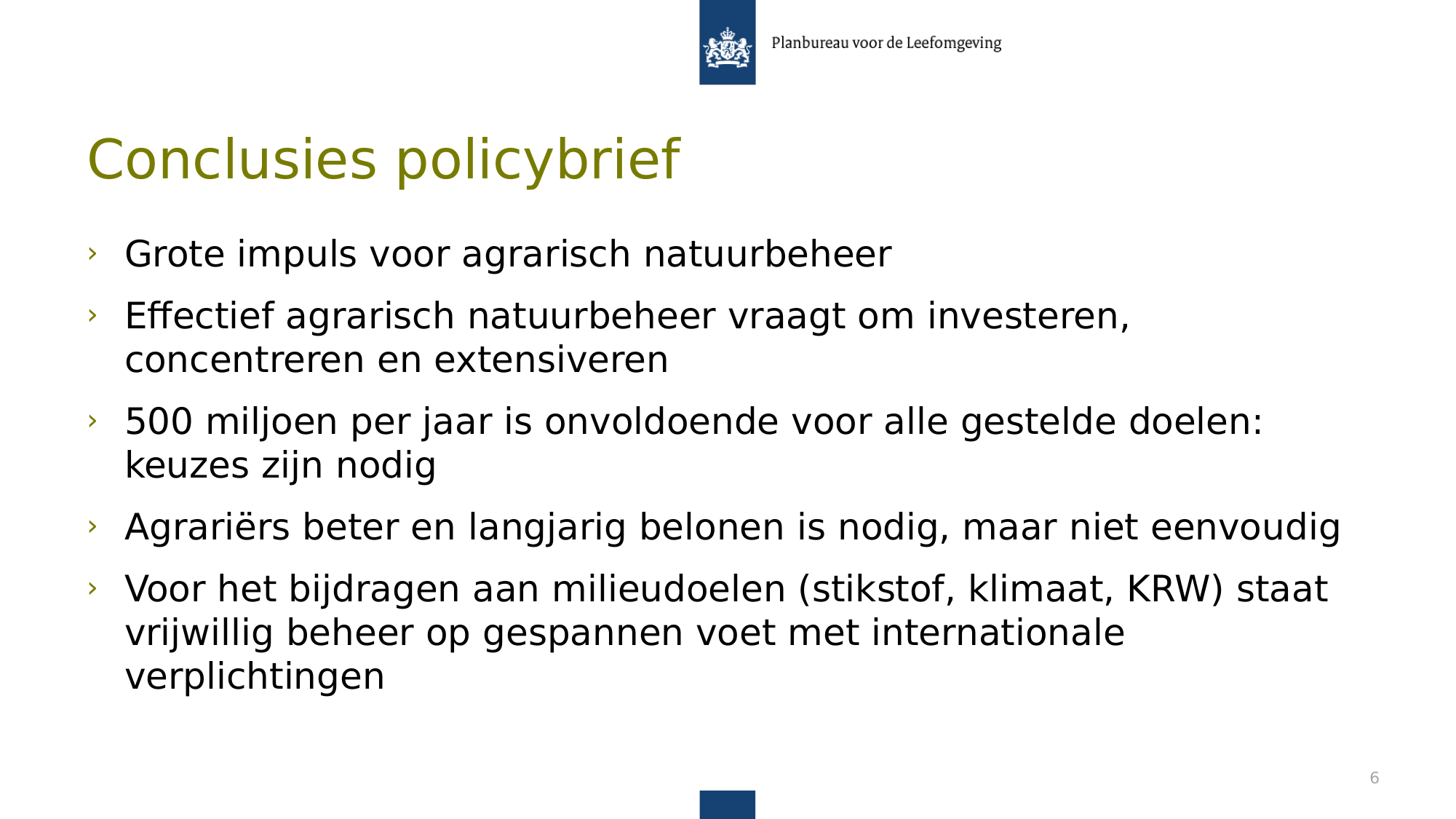

# Conclusies policybrief
Grote impuls voor agrarisch natuurbeheer
Effectief agrarisch natuurbeheer vraagt om investeren, concentreren en extensiveren
500 miljoen per jaar is onvoldoende voor alle gestelde doelen: keuzes zijn nodig
Agrariërs beter en langjarig belonen is nodig, maar niet eenvoudig
Voor het bijdragen aan milieudoelen (stikstof, klimaat, KRW) staat vrijwillig beheer op gespannen voet met internationale verplichtingen

6